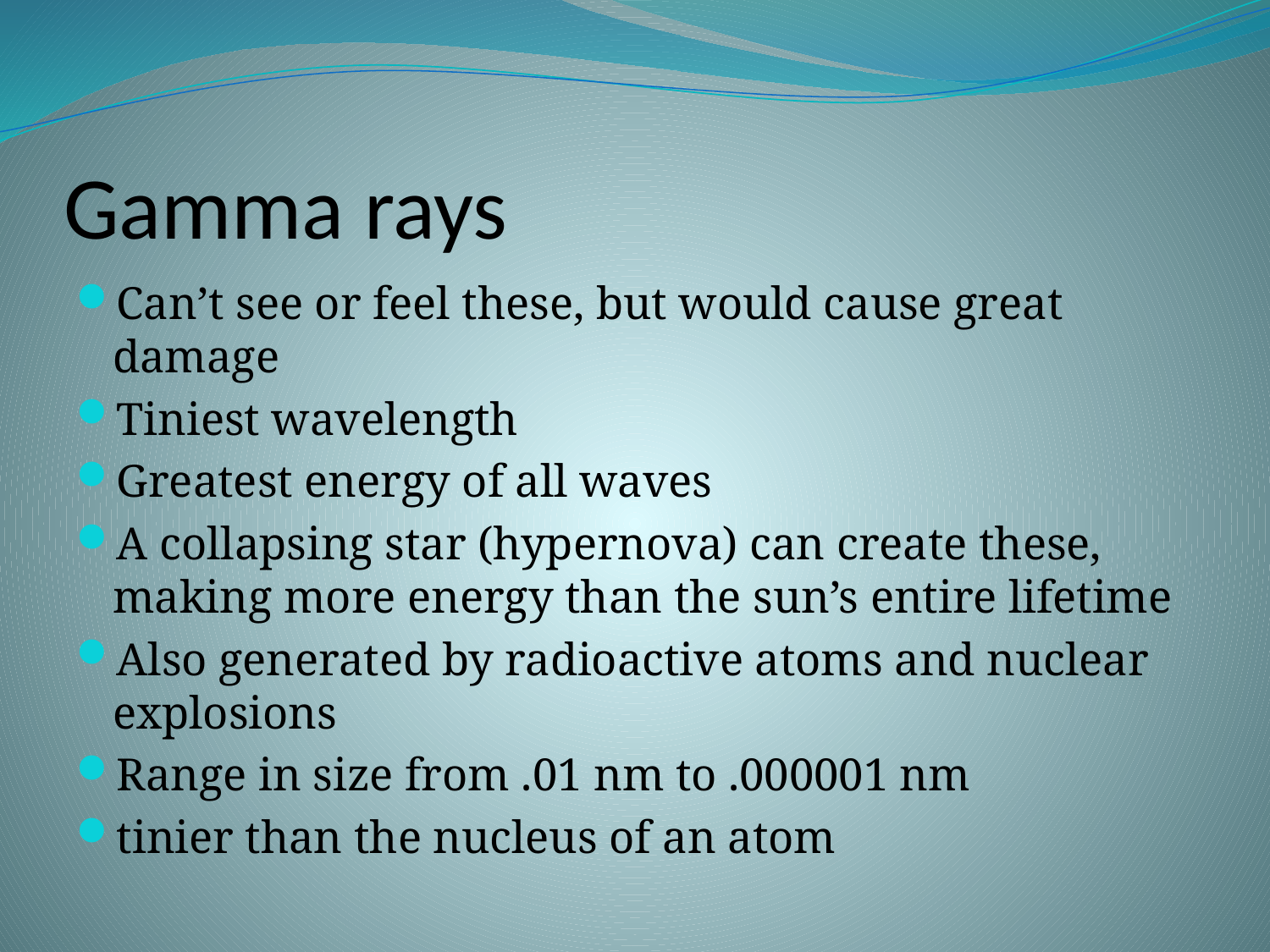

# Gamma rays
Can’t see or feel these, but would cause great damage
Tiniest wavelength
Greatest energy of all waves
A collapsing star (hypernova) can create these, making more energy than the sun’s entire lifetime
Also generated by radioactive atoms and nuclear explosions
Range in size from .01 nm to .000001 nm
tinier than the nucleus of an atom